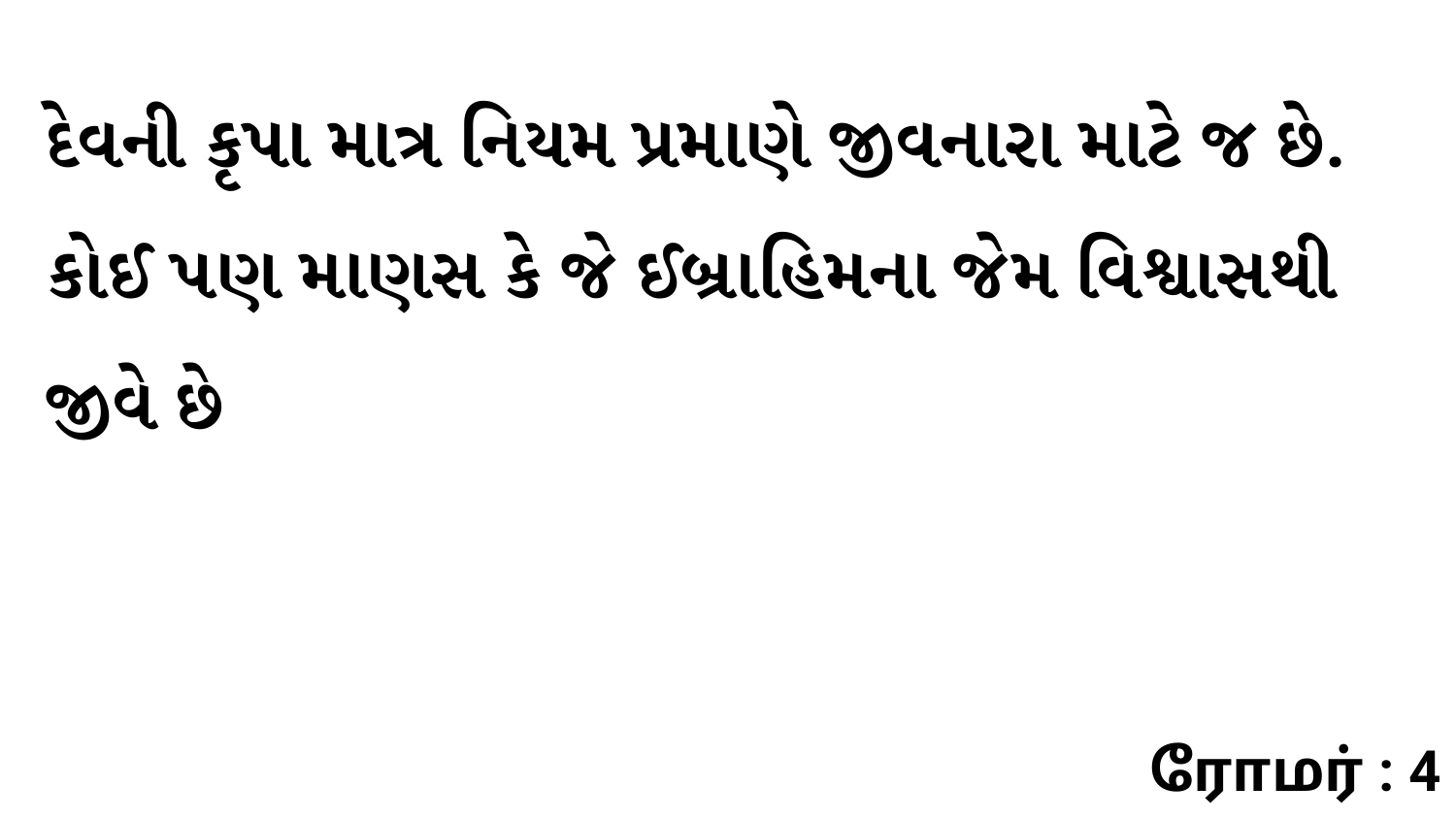

દેવની કૃપા માત્ર નિયમ પ્રમાણે જીવનારા માટે જ છે. કોઈ પણ માણસ કે જે ઈબ્રાહિમના જેમ વિશ્વાસથી જીવે છે
ரோமர் : 4